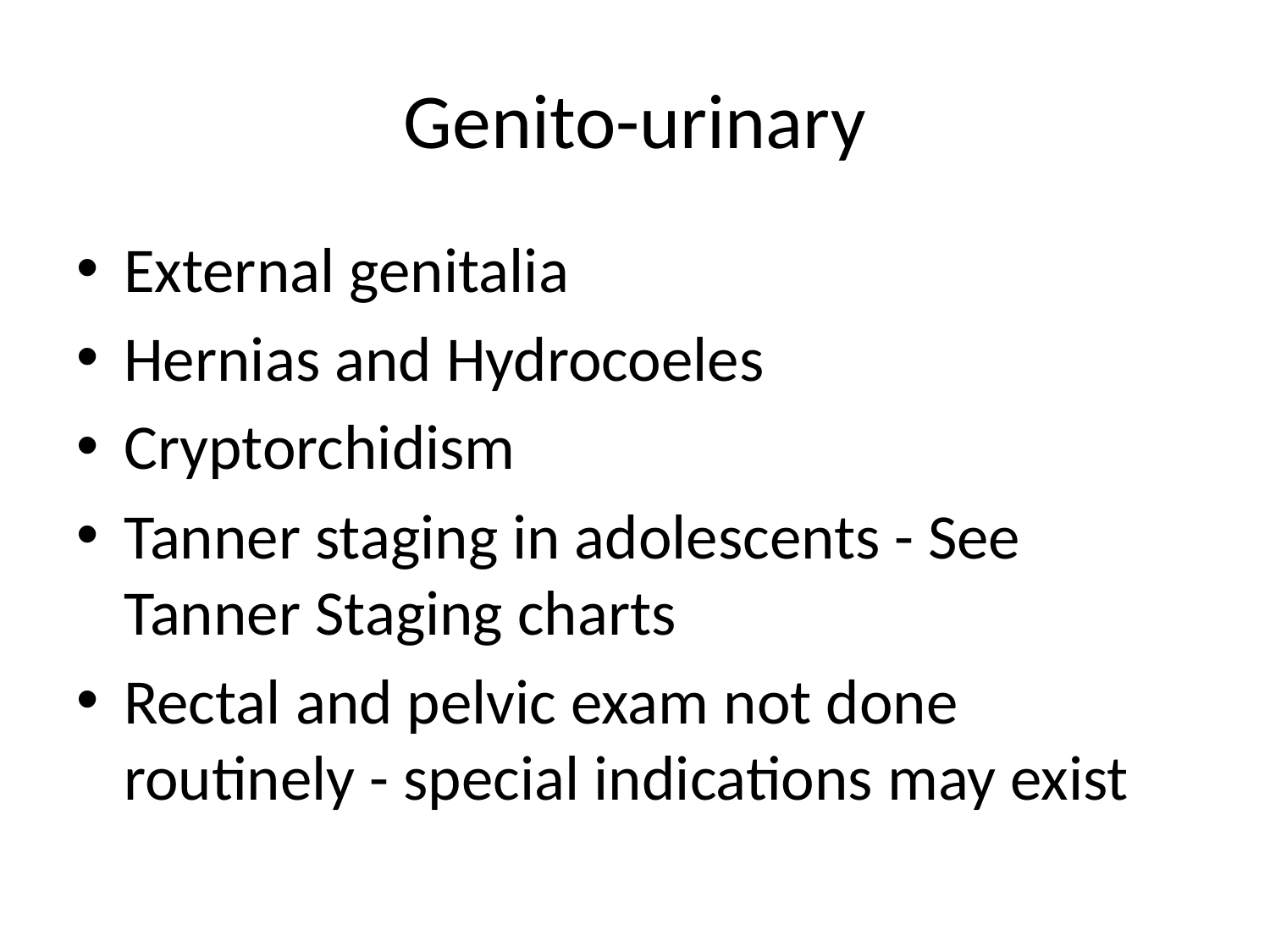

# Genito-urinary
External genitalia
Hernias and Hydrocoeles
Cryptorchidism
Tanner staging in adolescents - See Tanner Staging charts
Rectal and pelvic exam not done routinely - special indications may exist